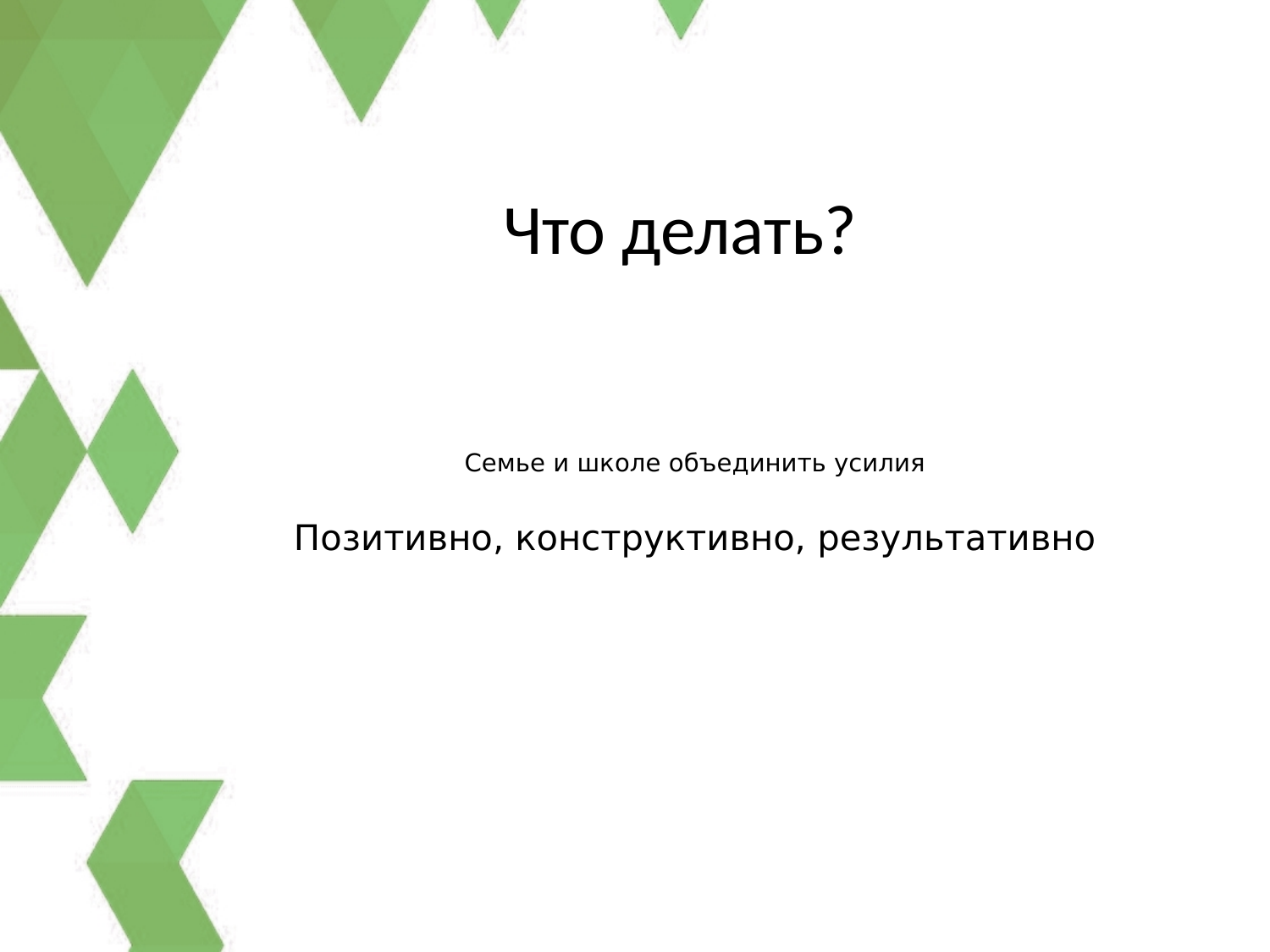

# Что делать?
Семье и школе объединить усилия
Позитивно, конструктивно, результативно